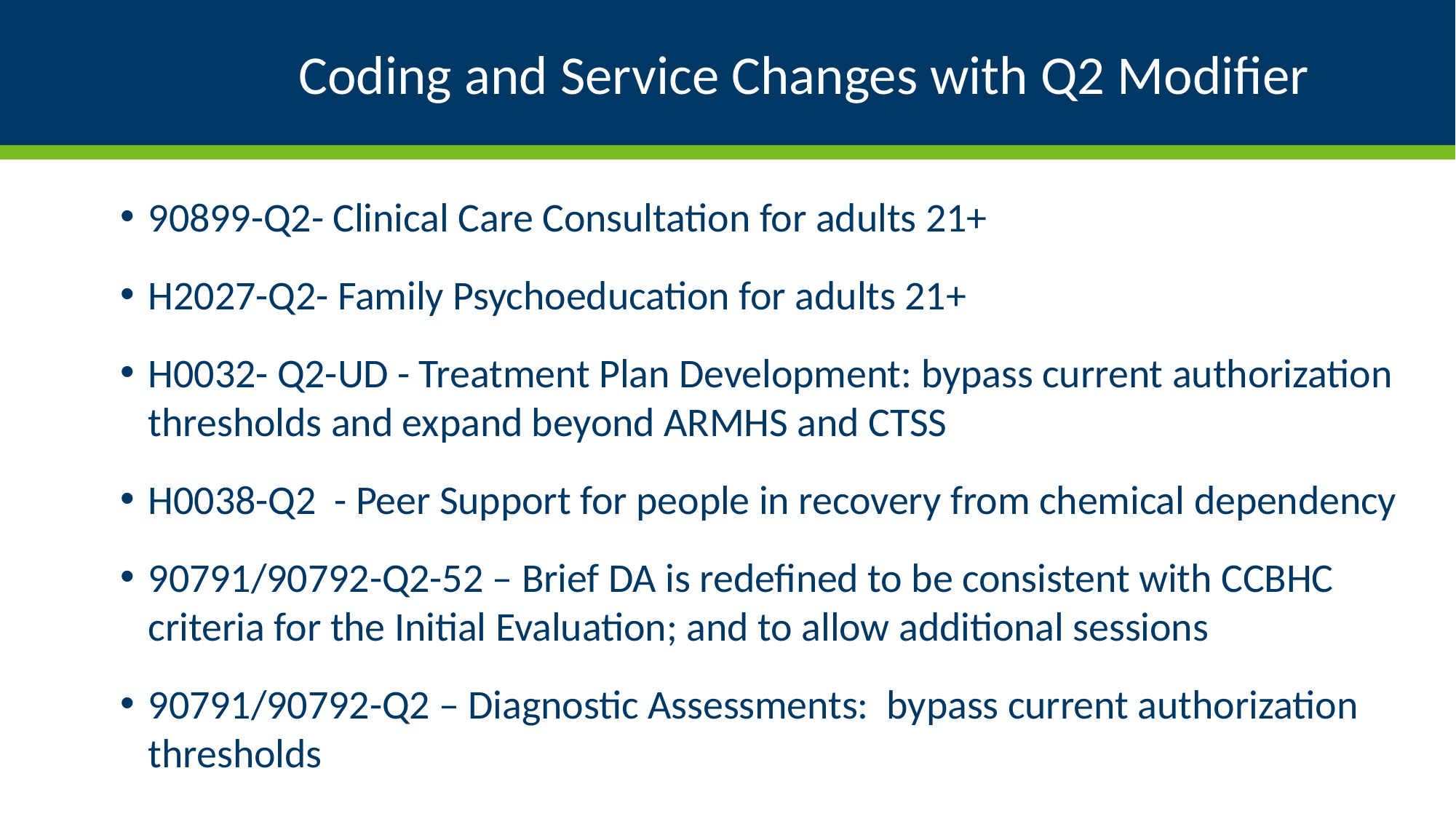

# Coding and Service Changes with Q2 Modifier
90899-Q2- Clinical Care Consultation for adults 21+
H2027-Q2- Family Psychoeducation for adults 21+
H0032- Q2-UD - Treatment Plan Development: bypass current authorization thresholds and expand beyond ARMHS and CTSS
H0038-Q2  - Peer Support for people in recovery from chemical dependency
90791/90792-Q2-52 – Brief DA is redefined to be consistent with CCBHC criteria for the Initial Evaluation; and to allow additional sessions
90791/90792-Q2 – Diagnostic Assessments:  bypass current authorization thresholds

19